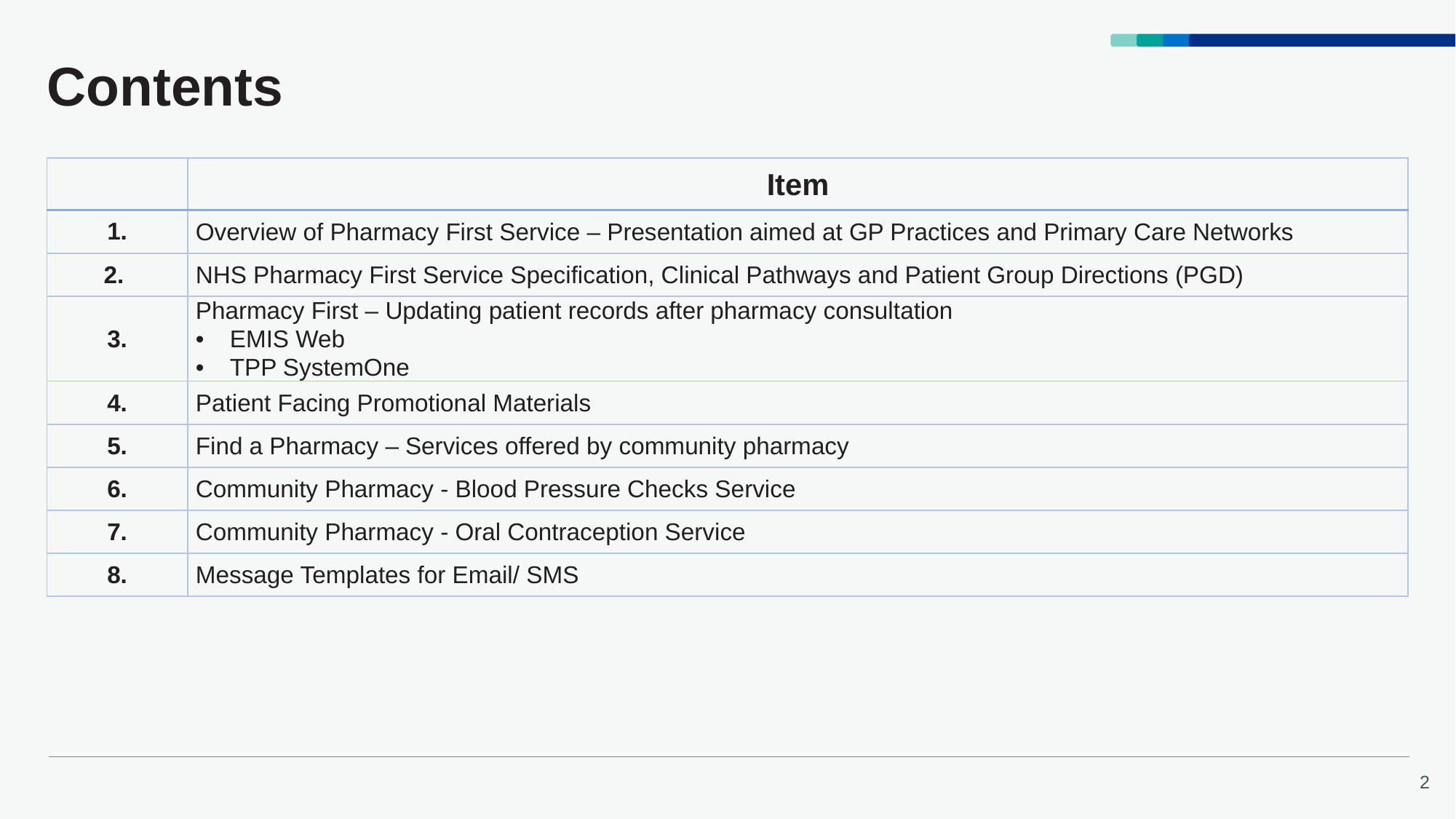

# Contents
|  | Item |
| --- | --- |
| 1. | Overview of Pharmacy First Service – Presentation aimed at GP Practices and Primary Care Networks |
| 2. | NHS Pharmacy First Service Specification, Clinical Pathways and Patient Group Directions (PGD) |
| 3. | Pharmacy First – Updating patient records after pharmacy consultation EMIS Web TPP SystemOne |
| 4. | Patient Facing Promotional Materials |
| 5. | Find a Pharmacy – Services offered by community pharmacy |
| 6. | Community Pharmacy - Blood Pressure Checks Service |
| 7. | Community Pharmacy - Oral Contraception Service |
| 8. | Message Templates for Email/ SMS |